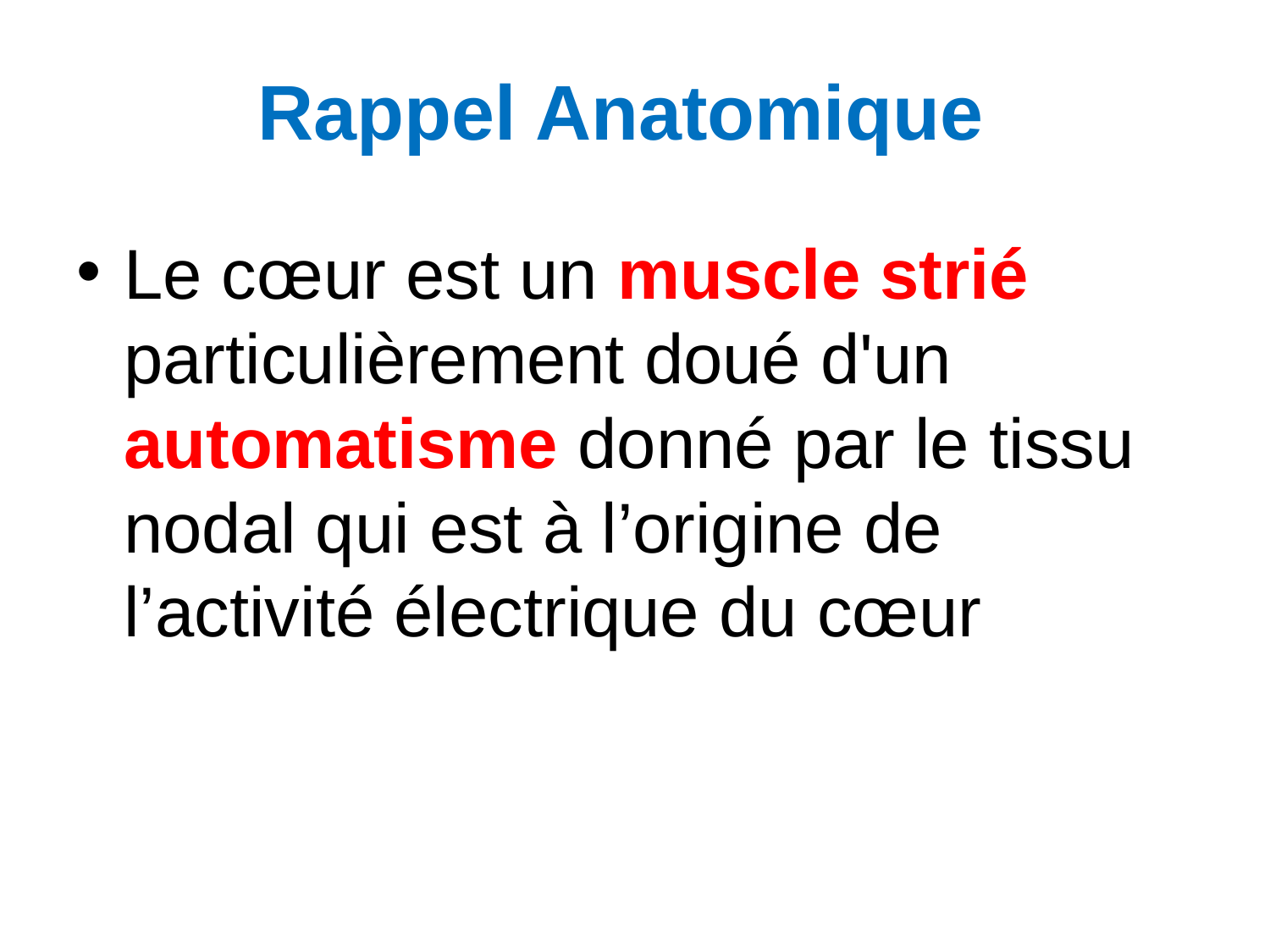

# Rappel Anatomique
Le cœur est un muscle strié particulièrement doué d'un automatisme donné par le tissu nodal qui est à l’origine de l’activité électrique du cœur